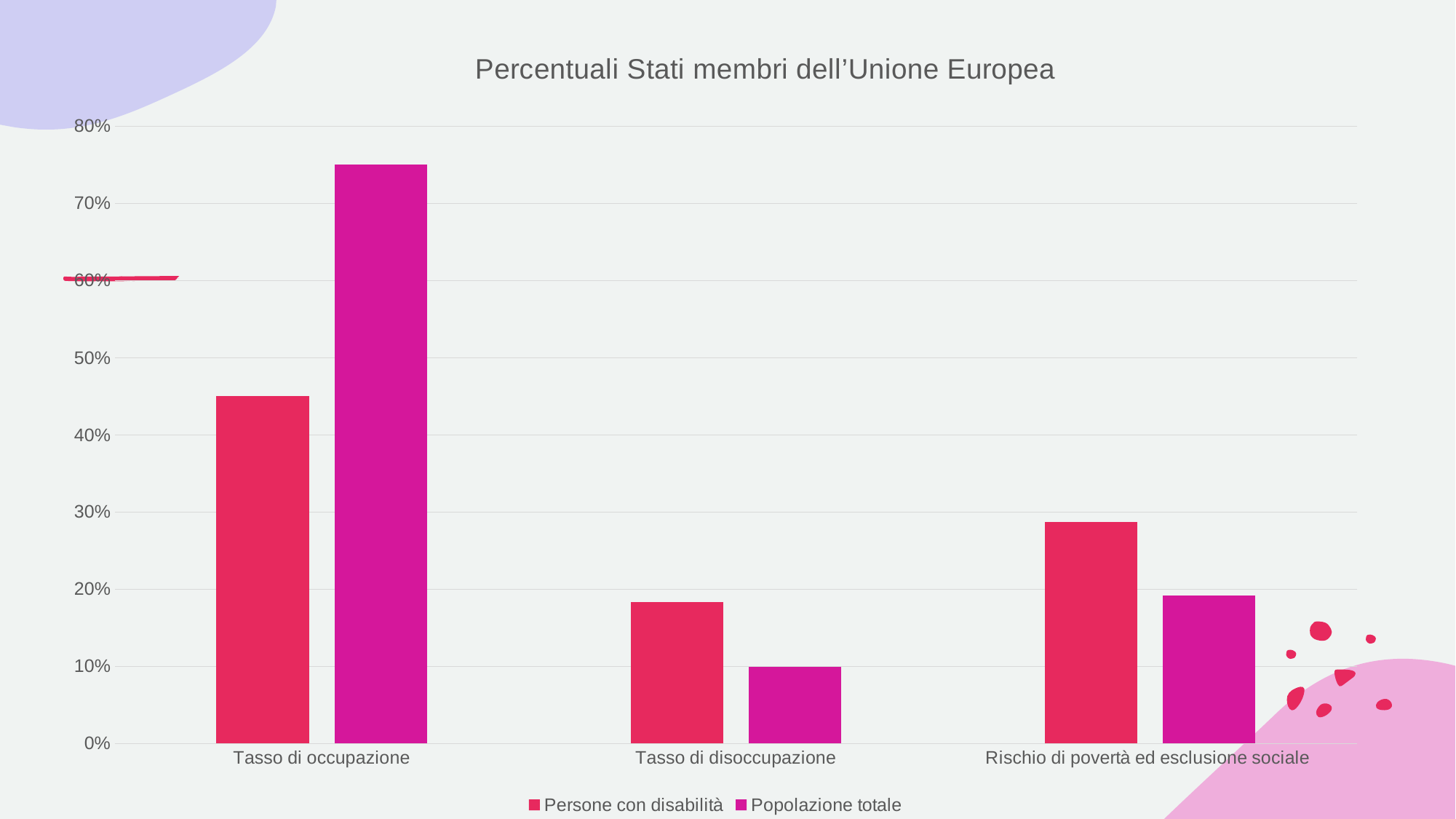

### Chart: Percentuali Stati membri dell’Unione Europea

| Category | Persone con disabilità | Popolazione totale |
|---|---|---|
| Tasso di occupazione | 0.45 | 0.75 |
| Tasso di disoccupazione | 0.183 | 0.099 |
| Rischio di povertà ed esclusione sociale  | 0.287 | 0.192 |